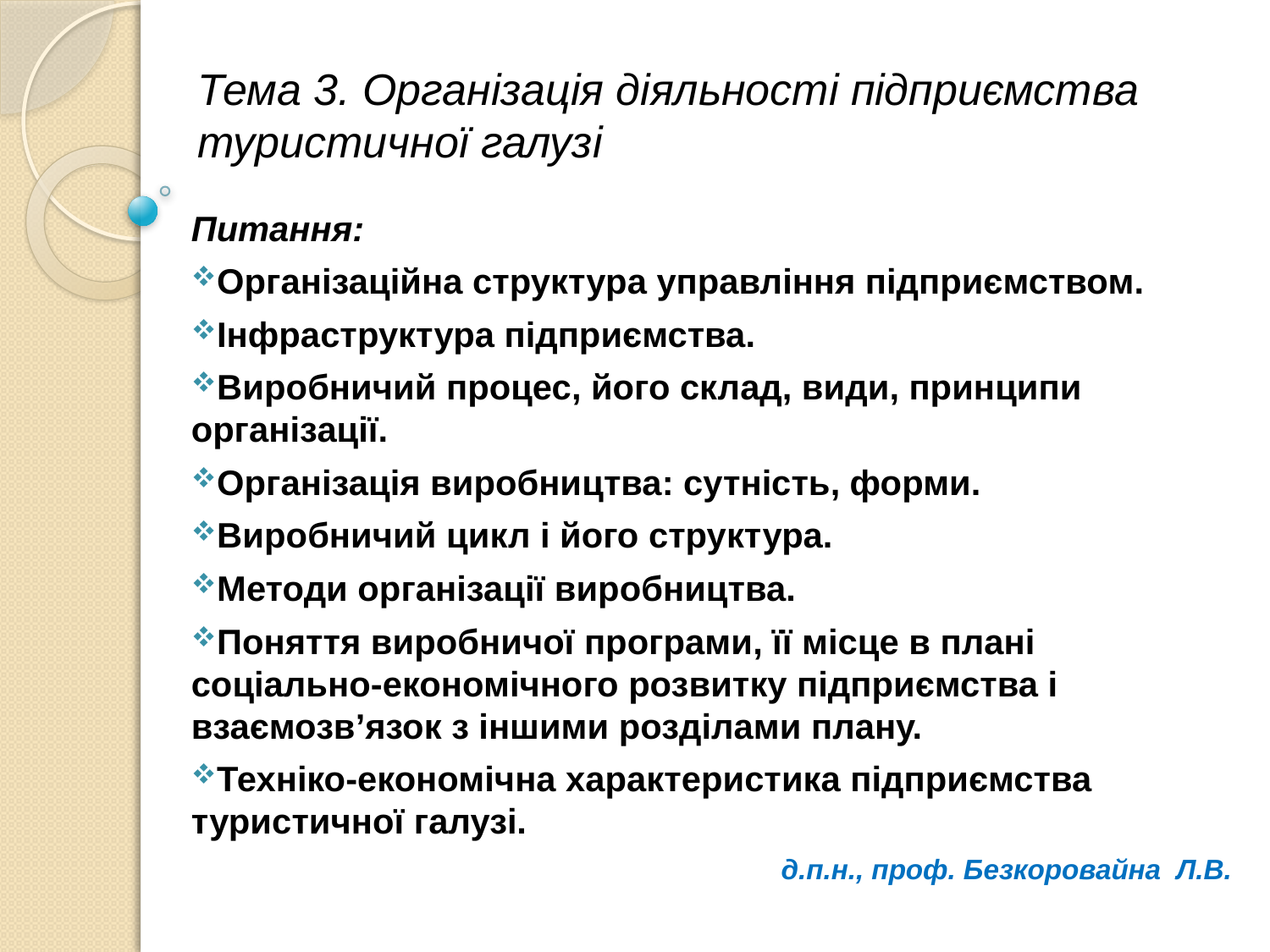

# Тема 3. Організація діяльності підприємства туристичної галузі
Питання:
Організаційна структура управління підприємством.
Інфраструктура підприємства.
Виробничий процес, його склад, види, принципи організації.
Організація виробництва: сутність, форми.
Виробничий цикл і його структура.
Методи організації виробництва.
Поняття виробничої програми, її місце в плані соціально-економічного розвитку підприємства і взаємозв’язок з іншими розділами плану.
Техніко-економічна характеристика підприємства туристичної галузі.
д.п.н., проф. Безкоровайна  Л.В.